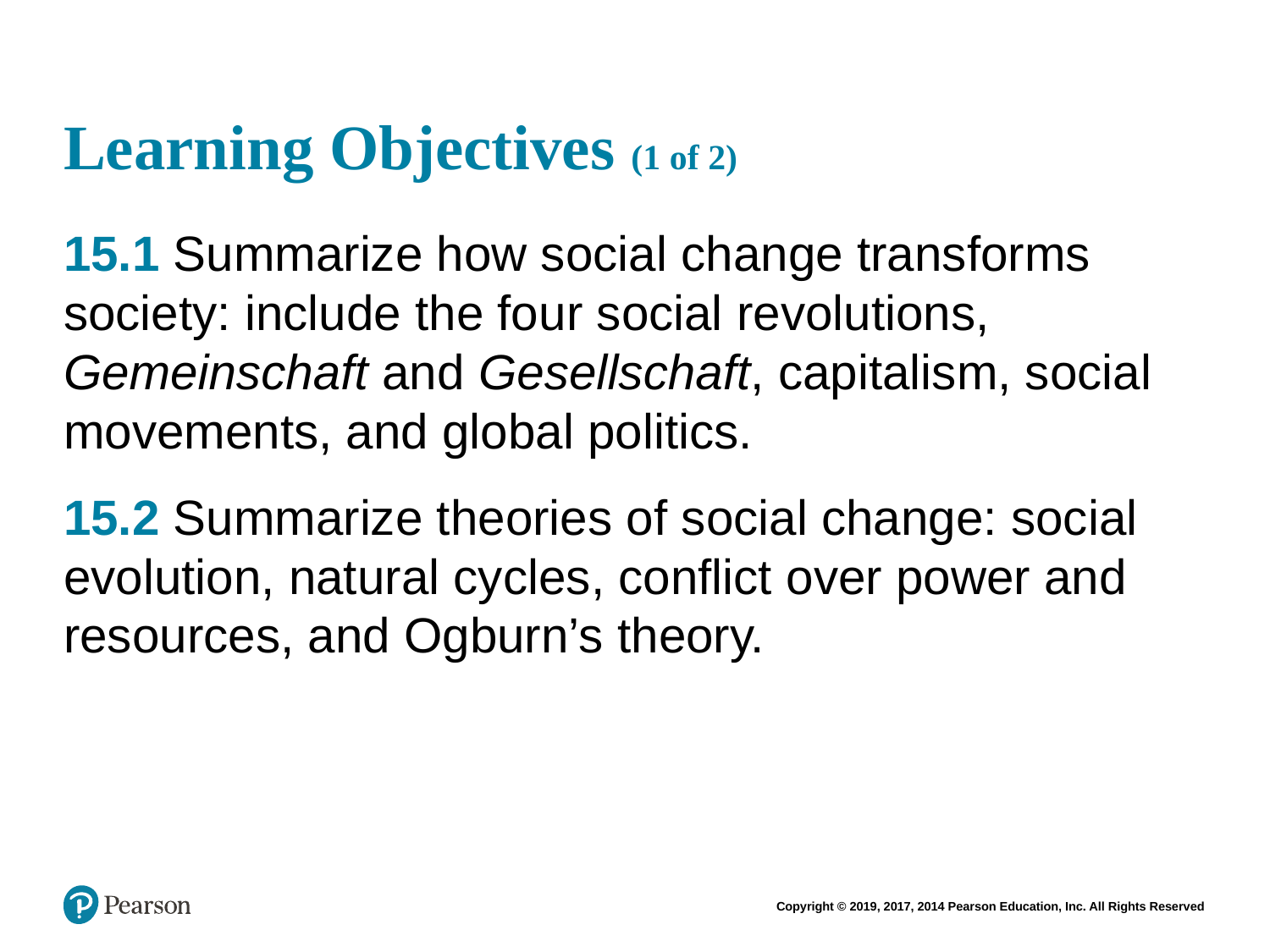

# Learning Objectives (1 of 2)
15.1 Summarize how social change transforms society: include the four social revolutions, Gemeinschaft and Gesellschaft, capitalism, social movements, and global politics.
15.2 Summarize theories of social change: social evolution, natural cycles, conflict over power and resources, and Ogburn’s theory.